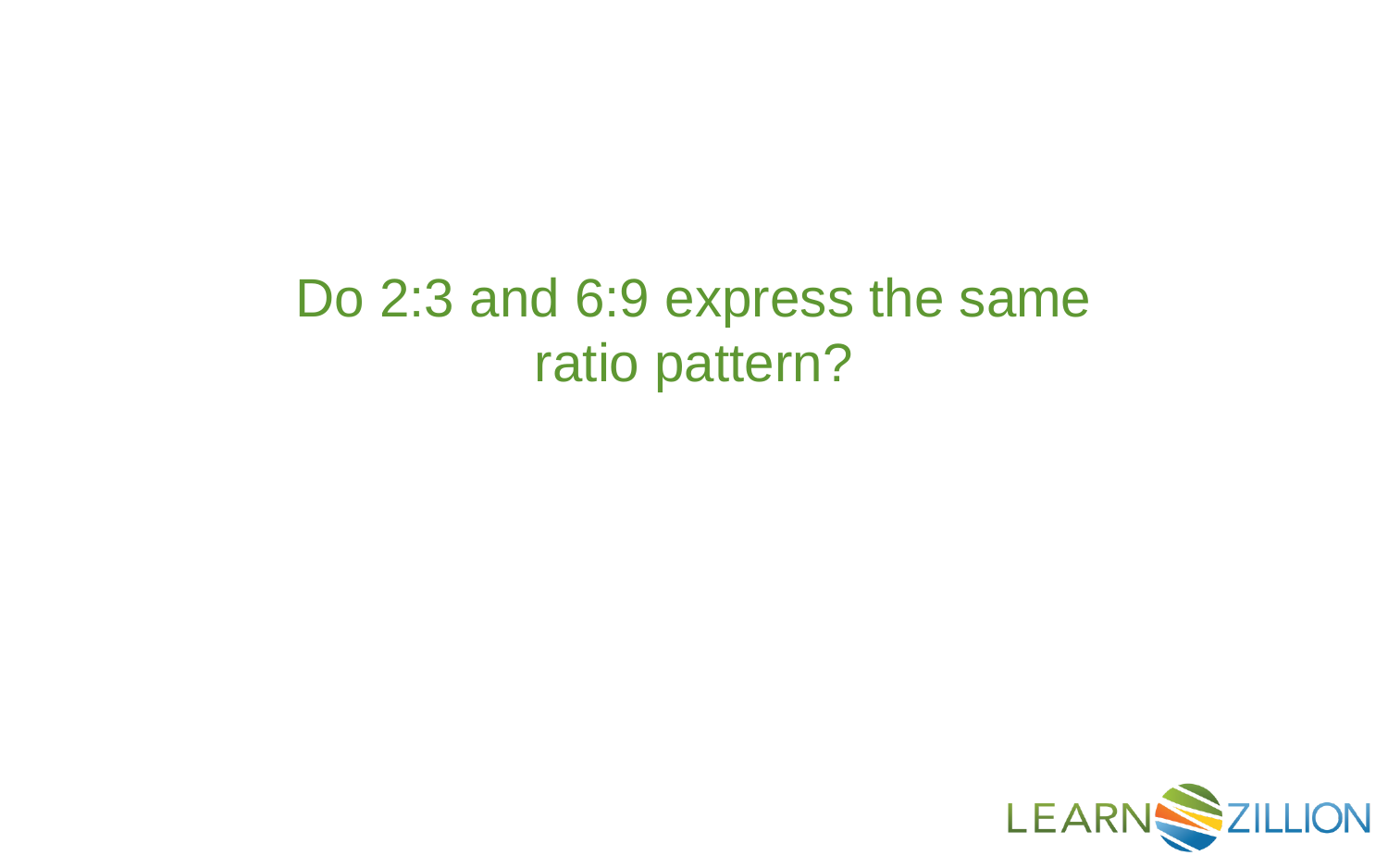

Do 2:3 and 6:9 express the same ratio pattern?